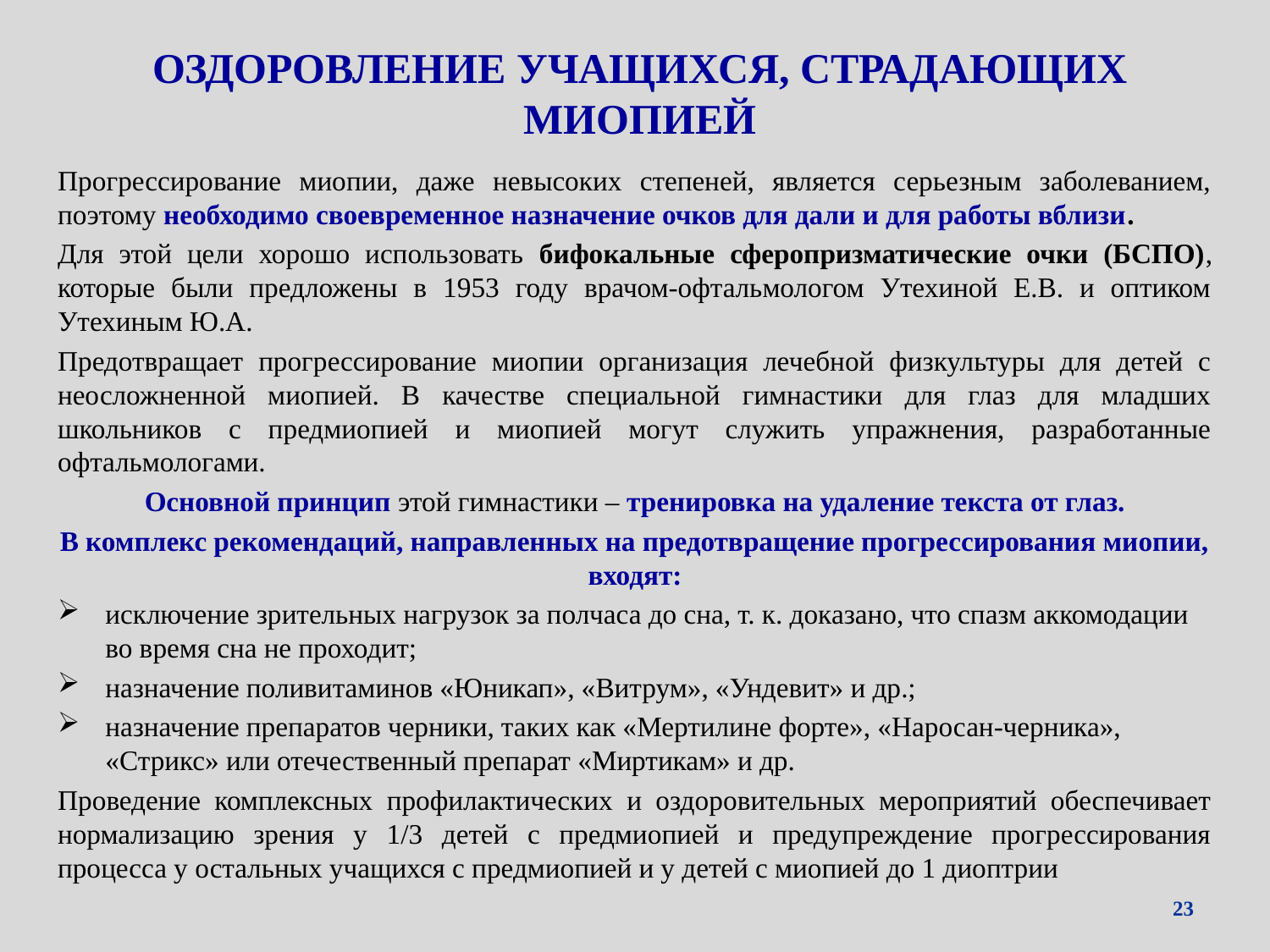

# ОЗДОРОВЛЕНИЕ УЧАЩИХСЯ, СТРАДАЮЩИХ МИОПИЕЙ
Прогрессирование миопии, даже невысоких степеней, является серьезным заболеванием, поэтому необходимо своевременное назначение очков для дали и для работы вблизи.
Для этой цели хорошо использовать бифокальные сферопризматические очки (БСПО), которые были предложены в 1953 году врачом-офтальмологом Утехиной Е.В. и оптиком Утехиным Ю.А.
Предотвращает прогрессирование миопии организация лечебной физкультуры для детей с неосложненной миопией. В качестве специальной гимнастики для глаз для младших школьников с предмиопией и миопией могут служить упражнения, разработанные офтальмологами.
Основной принцип этой гимнастики – тренировка на удаление текста от глаз.
В комплекс рекомендаций, направленных на предотвращение прогрессирования миопии, входят:
исключение зрительных нагрузок за полчаса до сна, т. к. доказано, что спазм аккомодации во время сна не проходит;
назначение поливитаминов «Юникап», «Витрум», «Ундевит» и др.;
назначение препаратов черники, таких как «Мертилине форте», «Наросан-черника», «Стрикс» или отечественный препарат «Миртикам» и др.
Проведение комплексных профилактических и оздоровительных мероприятий обеспечивает нормализацию зрения у 1/3 детей с предмиопией и предупреждение прогрессирования процесса у остальных учащихся с предмиопией и у детей с миопией до 1 диоптрии
23